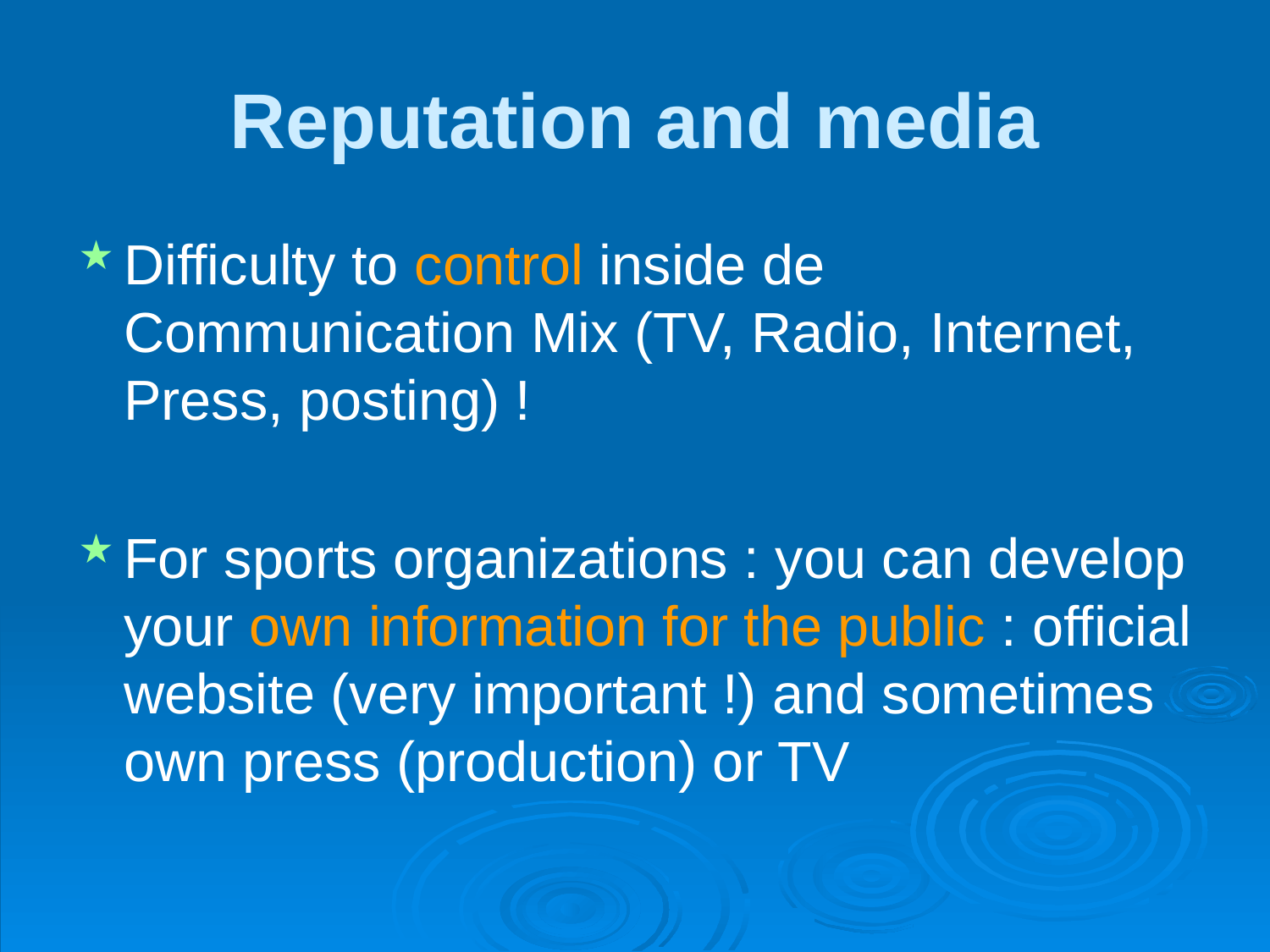

# Reputation and media
Difficulty to control inside de Communication Mix (TV, Radio, Internet, Press, posting) !

For sports organizations : you can develop your own information for the public : official website (very important !) and sometimes own press (production) or TV